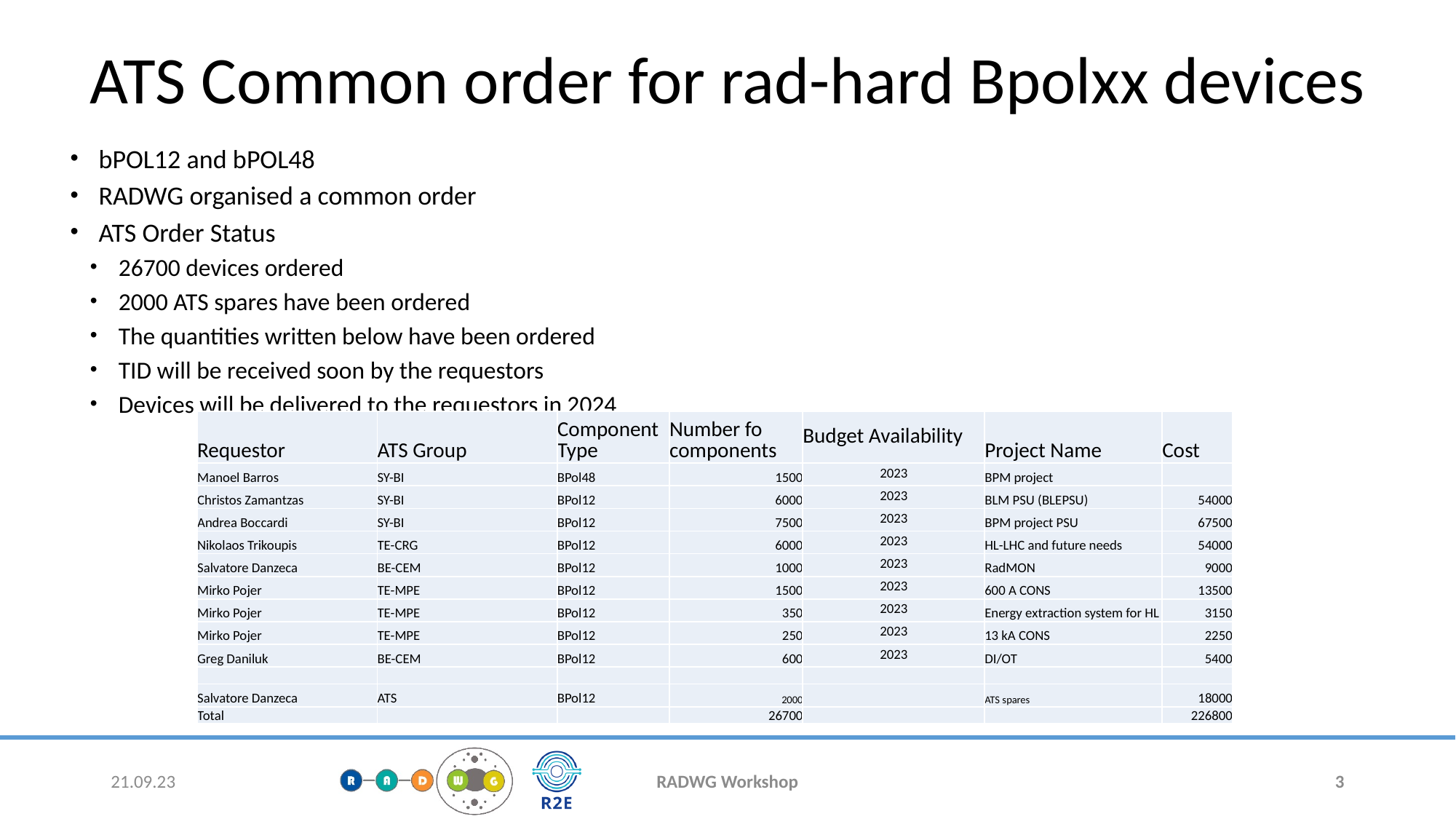

# ATS Common order for rad-hard Bpolxx devices

bPOL12 and bPOL48
RADWG organised a common order
ATS Order Status
26700 devices ordered
2000 ATS spares have been ordered
The quantities written below have been ordered
TID will be received soon by the requestors
Devices will be delivered to the requestors in 2024

| Requestor | ATS Group | Component Type | Number fo components | Budget Availability | Project Name | Cost |
| --- | --- | --- | --- | --- | --- | --- |
| Manoel Barros | SY-BI | BPol48 | 1500 | 2023 | BPM project |  |
| Christos Zamantzas | SY-BI | BPol12 | 6000 | 2023 | BLM PSU (BLEPSU) | 54000 |
| Andrea Boccardi | SY-BI | BPol12 | 7500 | 2023 | BPM project PSU | 67500 |
| Nikolaos Trikoupis | TE-CRG | BPol12 | 6000 | 2023 | HL-LHC and future needs | 54000 |
| Salvatore Danzeca | BE-CEM | BPol12 | 1000 | 2023 | RadMON | 9000 |
| Mirko Pojer | TE-MPE | BPol12 | 1500 | 2023 | 600 A CONS | 13500 |
| Mirko Pojer | TE-MPE | BPol12 | 350 | 2023 | Energy extraction system for HL | 3150 |
| Mirko Pojer | TE-MPE | BPol12 | 250 | 2023 | 13 kA CONS | 2250 |
| Greg Daniluk | BE-CEM | BPol12 | 600 | 2023 | DI/OT | 5400 |
|  |  |  |  |  |  |  |
| Salvatore Danzeca | ATS | BPol12 | 2000 |  | ATS spares | 18000 |
| Total |  |  | 26700 |  |  | 226800 |
21.09.23
RADWG Workshop
3